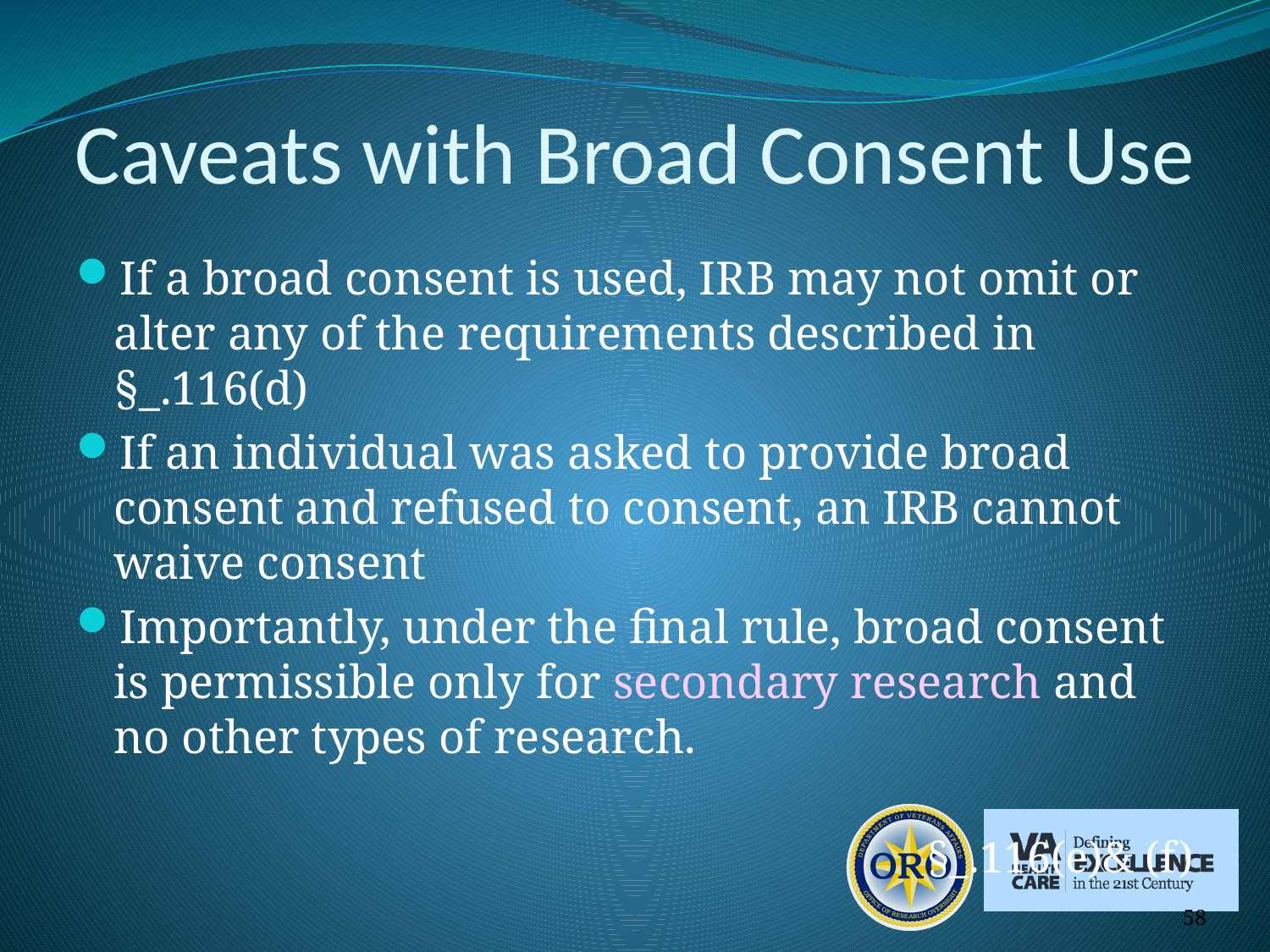

# Caveats with Broad Consent Use
If a broad consent is used, IRB may not omit or alter any of the requirements described in §_.116(d)
If an individual was asked to provide broad consent and refused to consent, an IRB cannot waive consent
Importantly, under the final rule, broad consent is permissible only for secondary research and no other types of research.

§_.116(e)& (f)

58